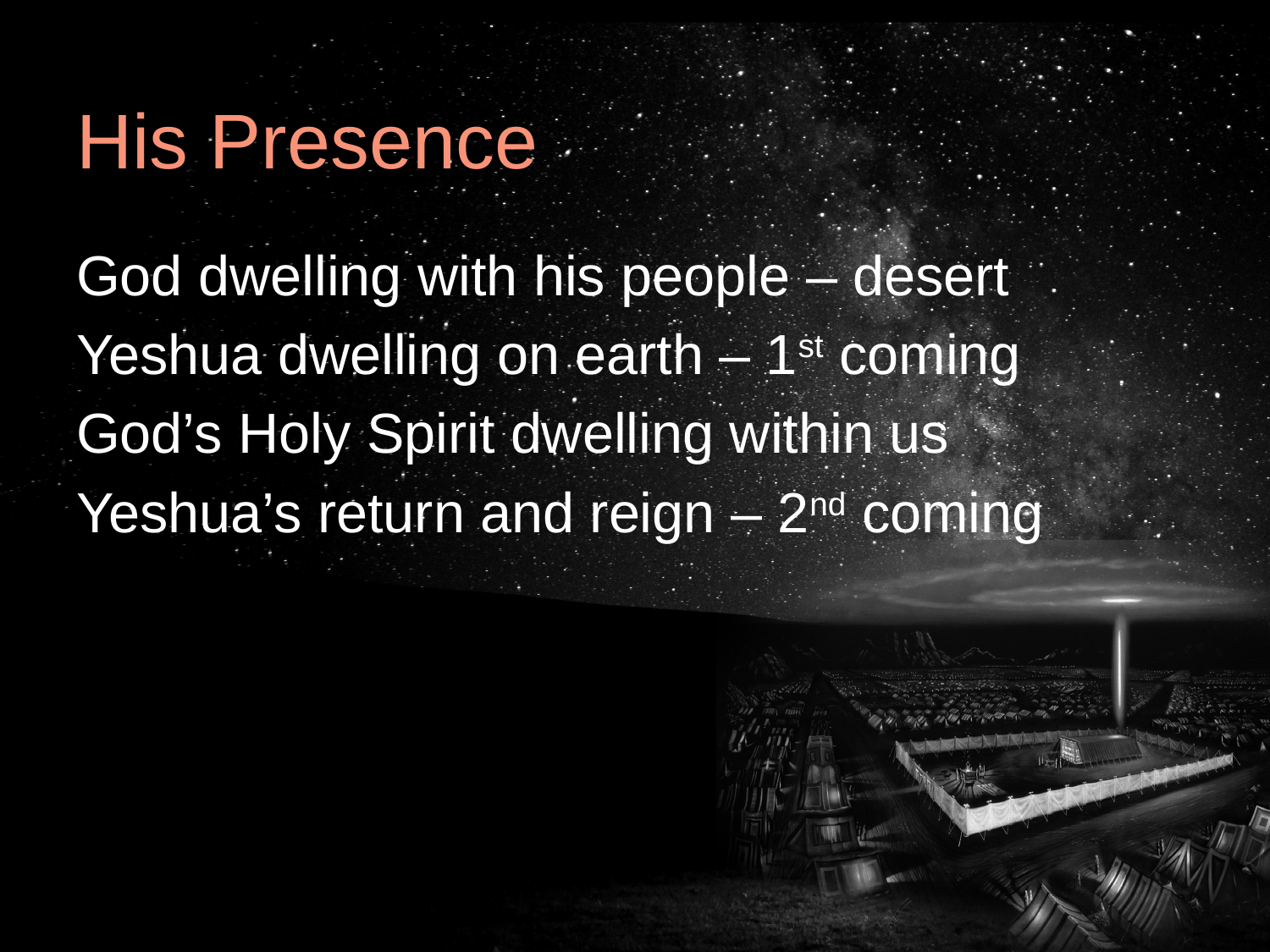

# His Presence
God dwelling with his people – desert
Yeshua dwelling on earth – 1st coming
God’s Holy Spirit dwelling within us
Yeshua’s return and reign – 2nd coming